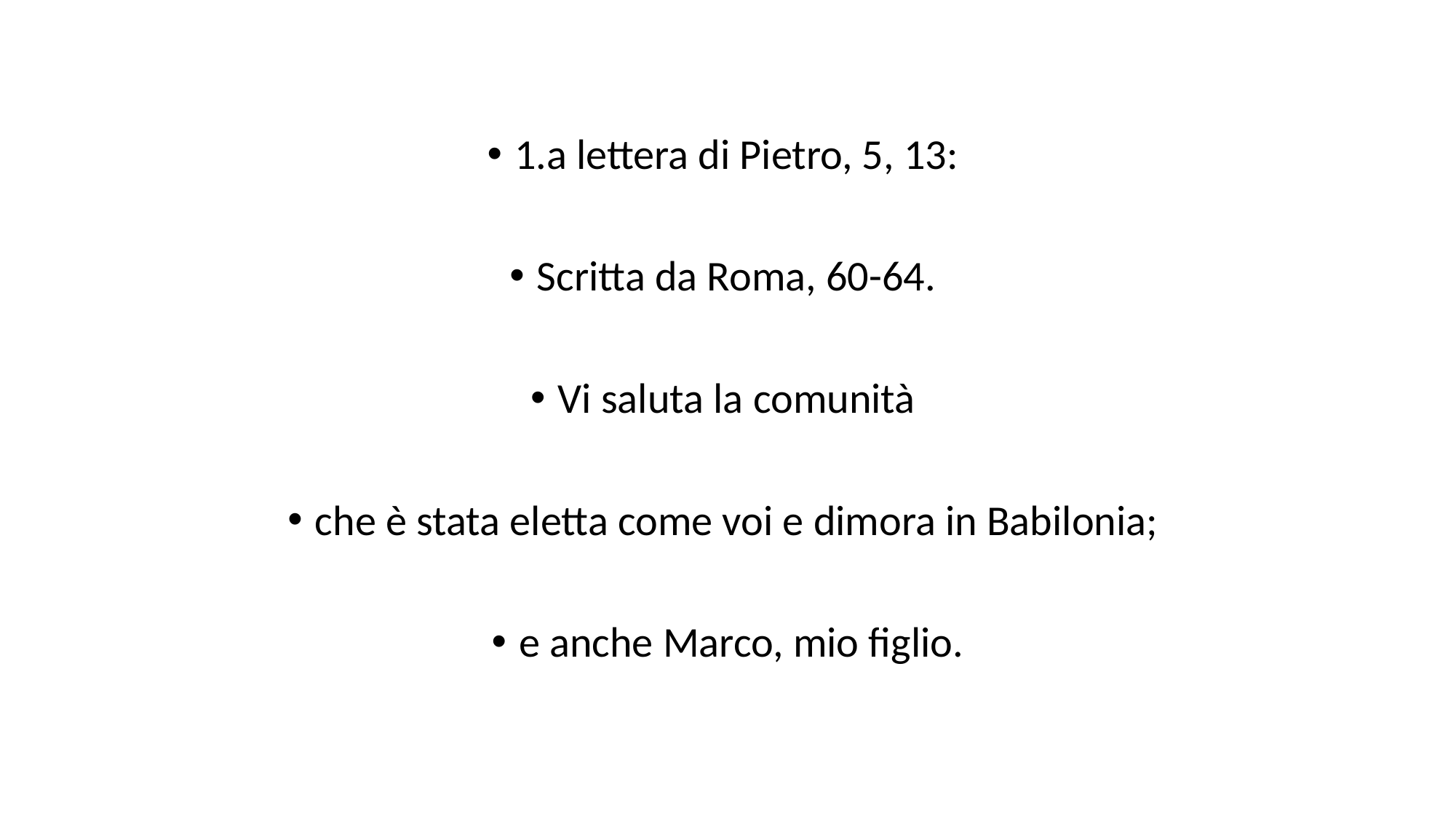

1.a lettera di Pietro, 5, 13:

Scritta da Roma, 60-64.

Vi saluta la comunità

che è stata eletta come voi e dimora in Babilonia;

e anche Marco, mio figlio.

#